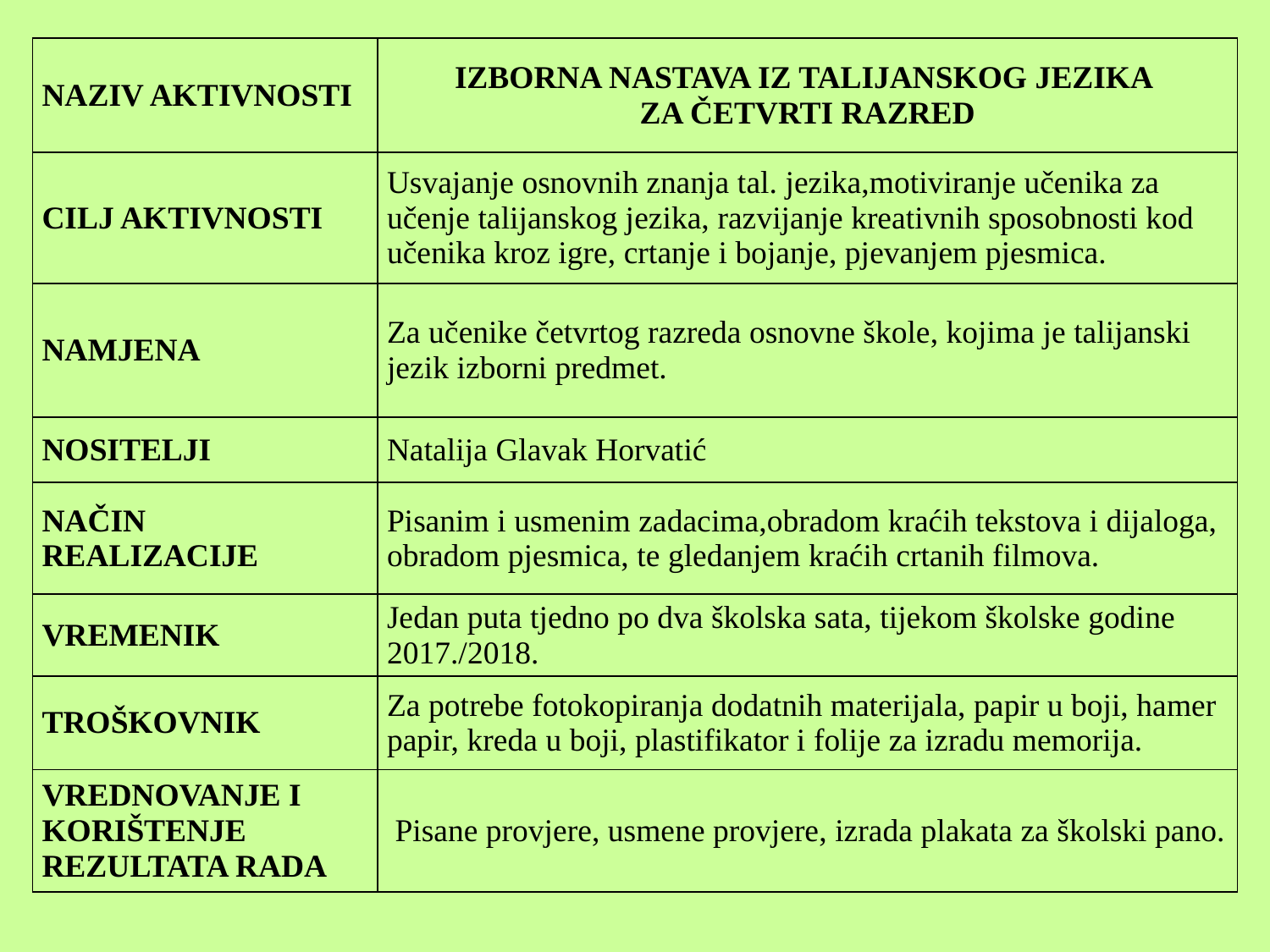

| NAZIV AKTIVNOSTI | IZBORNA NASTAVA IZ TALIJANSKOG JEZIKA ZA ČETVRTI RAZRED |
| --- | --- |
| CILJ AKTIVNOSTI | Usvajanje osnovnih znanja tal. jezika,motiviranje učenika za učenje talijanskog jezika, razvijanje kreativnih sposobnosti kod učenika kroz igre, crtanje i bojanje, pjevanjem pjesmica. |
| NAMJENA | Za učenike četvrtog razreda osnovne škole, kojima je talijanski jezik izborni predmet. |
| NOSITELJI | Natalija Glavak Horvatić |
| NAČIN REALIZACIJE | Pisanim i usmenim zadacima,obradom kraćih tekstova i dijaloga, obradom pjesmica, te gledanjem kraćih crtanih filmova. |
| VREMENIK | Jedan puta tjedno po dva školska sata, tijekom školske godine 2017./2018. |
| TROŠKOVNIK | Za potrebe fotokopiranja dodatnih materijala, papir u boji, hamer papir, kreda u boji, plastifikator i folije za izradu memorija. |
| VREDNOVANJE I KORIŠTENJE REZULTATA RADA | Pisane provjere, usmene provjere, izrada plakata za školski pano. |